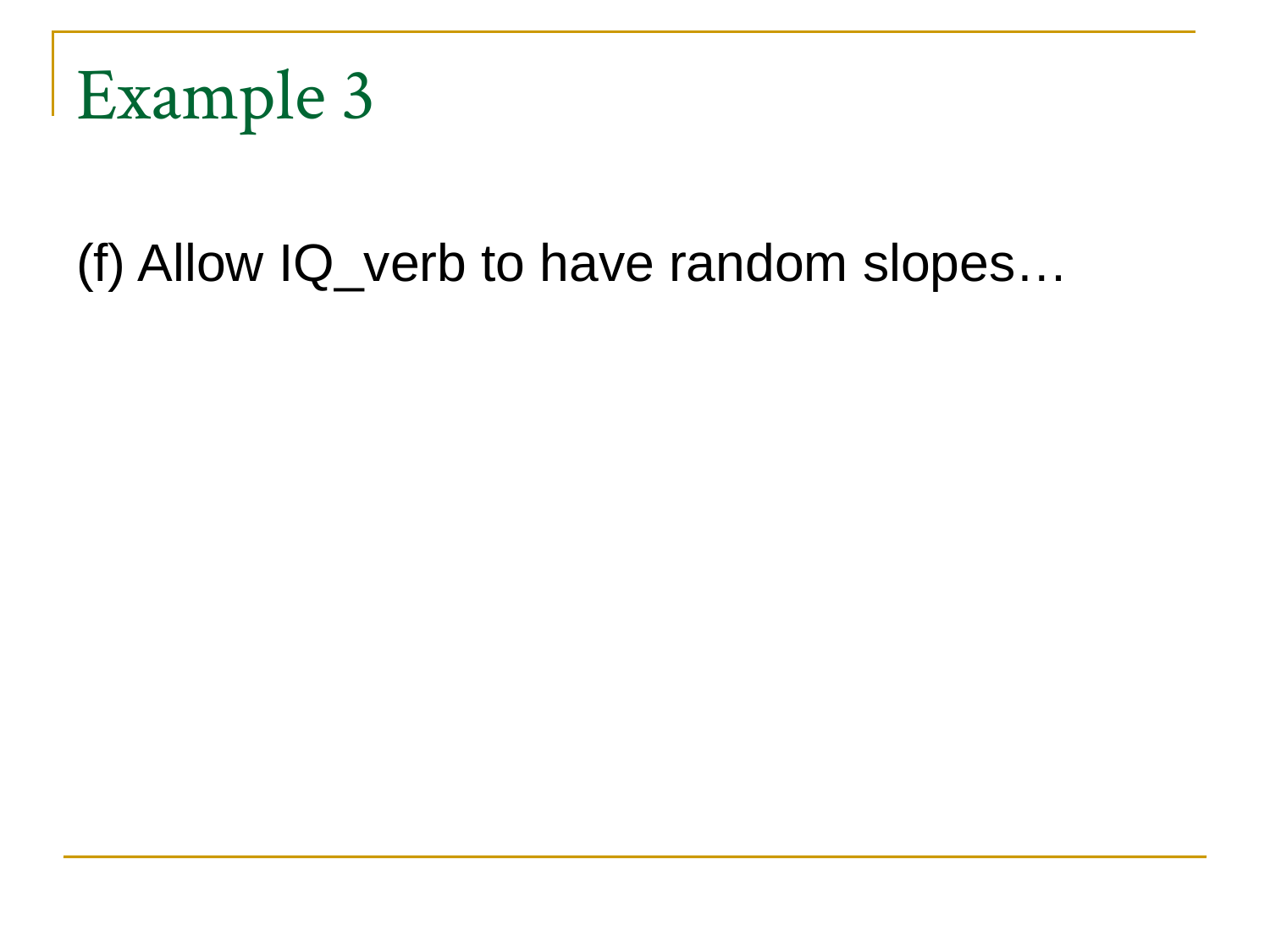

# Example 3
(f) Allow IQ_verb to have random slopes…